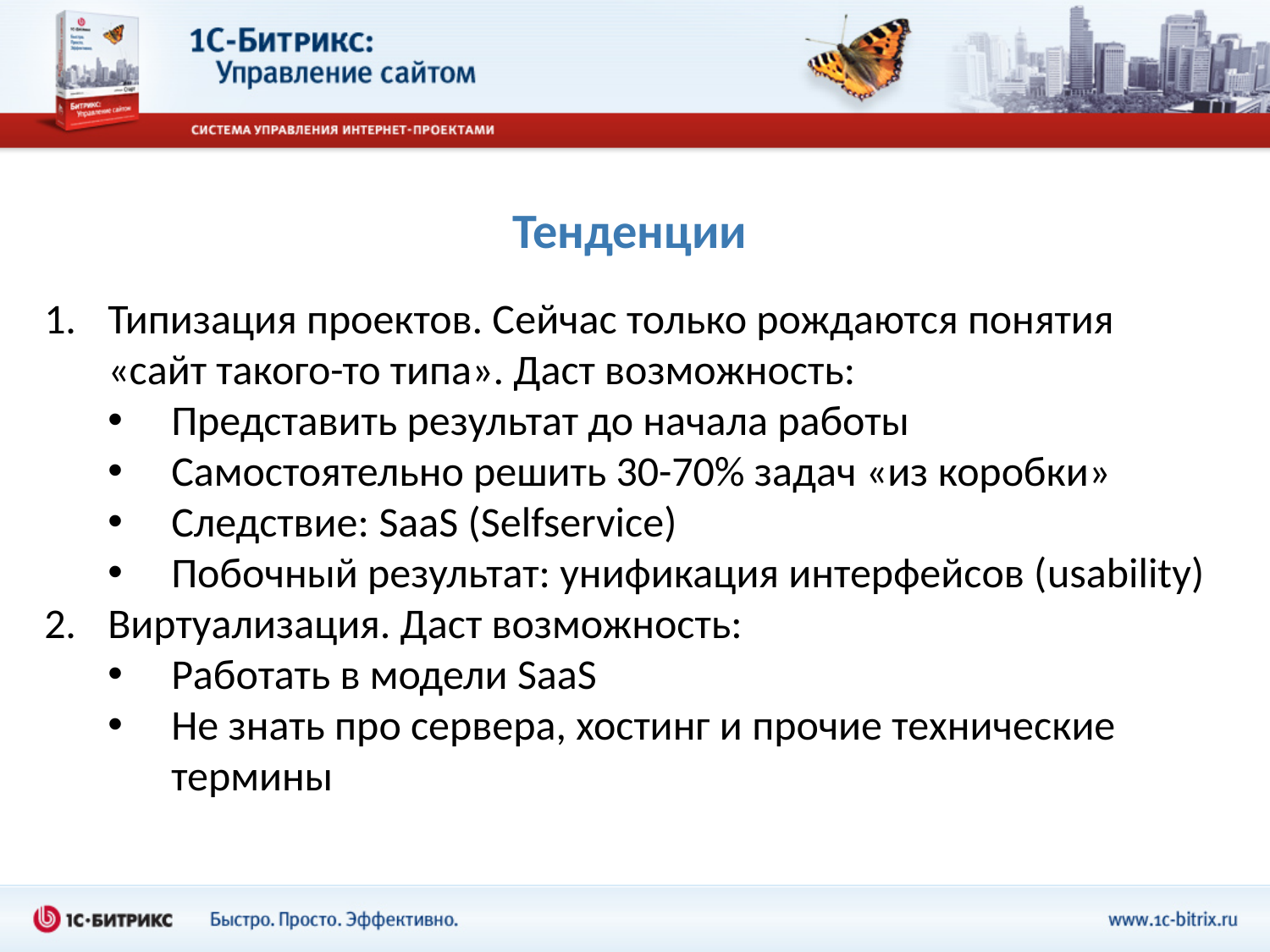

# Тенденции
Типизация проектов. Сейчас только рождаются понятия «сайт такого-то типа». Даст возможность:
Представить результат до начала работы
Самостоятельно решить 30-70% задач «из коробки»
Следствие: SaaS (Selfservice)
Побочный результат: унификация интерфейсов (usability)
Виртуализация. Даст возможность:
Работать в модели SaaS
Не знать про сервера, хостинг и прочие технические термины